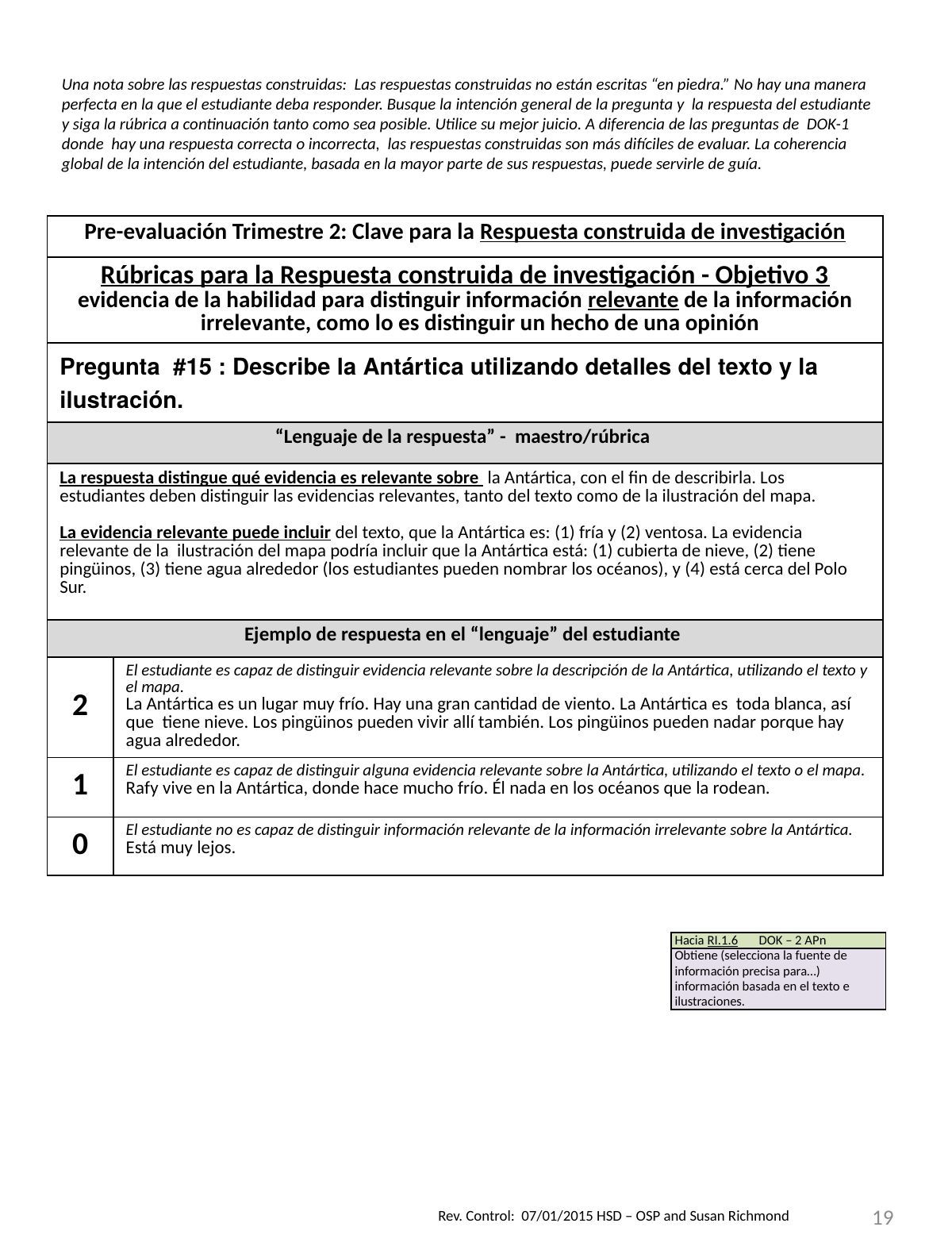

Una nota sobre las respuestas construidas:  Las respuestas construidas no están escritas “en piedra.” No hay una manera perfecta en la que el estudiante deba responder. Busque la intención general de la pregunta y  la respuesta del estudiante y siga la rúbrica a continuación tanto como sea posible. Utilice su mejor juicio. A diferencia de las preguntas de  DOK-1 donde  hay una respuesta correcta o incorrecta,  las respuestas construidas son más difíciles de evaluar. La coherencia global de la intención del estudiante, basada en la mayor parte de sus respuestas, puede servirle de guía.
| Pre-evaluación Trimestre 2: Clave para la Respuesta construida de investigación |  |
| --- | --- |
| Rúbricas para la Respuesta construida de investigación - Objetivo 3 evidencia de la habilidad para distinguir información relevante de la información irrelevante, como lo es distinguir un hecho de una opinión |  |
| Pregunta #15 : Describe la Antártica utilizando detalles del texto y la ilustración. |  |
| “Lenguaje de la respuesta” - maestro/rúbrica |  |
| La respuesta distingue qué evidencia es relevante sobre la Antártica, con el fin de describirla. Los estudiantes deben distinguir las evidencias relevantes, tanto del texto como de la ilustración del mapa. La evidencia relevante puede incluir del texto, que la Antártica es: (1) fría y (2) ventosa. La evidencia relevante de la ilustración del mapa podría incluir que la Antártica está: (1) cubierta de nieve, (2) tiene pingüinos, (3) tiene agua alrededor (los estudiantes pueden nombrar los océanos), y (4) está cerca del Polo Sur. |  |
| Ejemplo de respuesta en el “lenguaje” del estudiante |  |
| 2 | El estudiante es capaz de distinguir evidencia relevante sobre la descripción de la Antártica, utilizando el texto y el mapa. La Antártica es un lugar muy frío. Hay una gran cantidad de viento. La Antártica es toda blanca, así que tiene nieve. Los pingüinos pueden vivir allí también. Los pingüinos pueden nadar porque hay agua alrededor. |
| 1 | El estudiante es capaz de distinguir alguna evidencia relevante sobre la Antártica, utilizando el texto o el mapa. Rafy vive en la Antártica, donde hace mucho frío. Él nada en los océanos que la rodean. |
| 0 | El estudiante no es capaz de distinguir información relevante de la información irrelevante sobre la Antártica. Está muy lejos. |
| Hacia RI.1.6 DOK – 2 APn |
| --- |
| Obtiene (selecciona la fuente de información precisa para…) información basada en el texto e ilustraciones. |
19